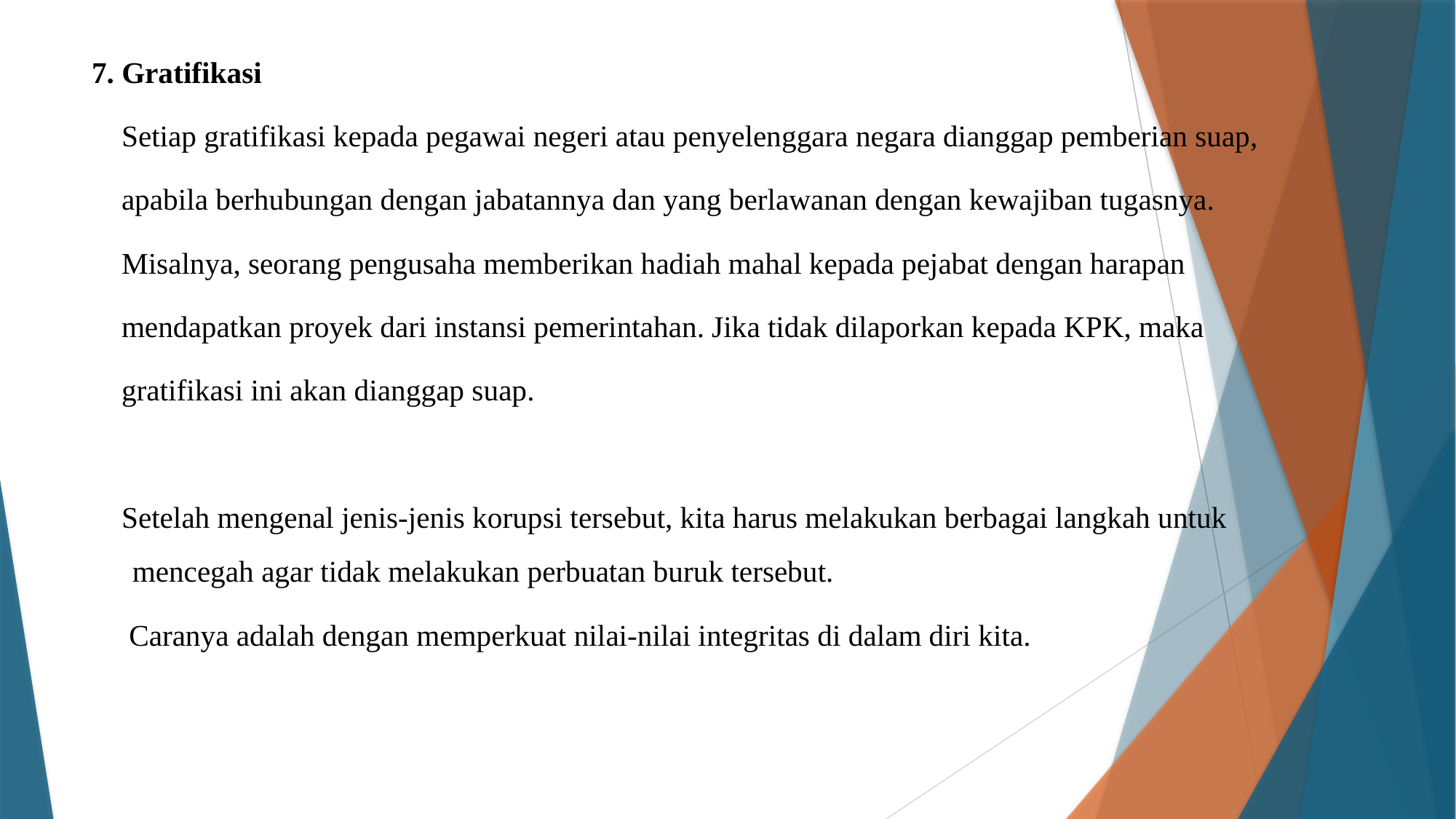

7. Gratifikasi
    Setiap gratifikasi kepada pegawai negeri atau penyelenggara negara dianggap pemberian suap,
    apabila berhubungan dengan jabatannya dan yang berlawanan dengan kewajiban tugasnya.
    Misalnya, seorang pengusaha memberikan hadiah mahal kepada pejabat dengan harapan
    mendapatkan proyek dari instansi pemerintahan. Jika tidak dilaporkan kepada KPK, maka
    gratifikasi ini akan dianggap suap.

    Setelah mengenal jenis-jenis korupsi tersebut, kita harus melakukan berbagai langkah untuk mencegah agar tidak melakukan perbuatan buruk tersebut.
     Caranya adalah dengan memperkuat nilai-nilai integritas di dalam diri kita.